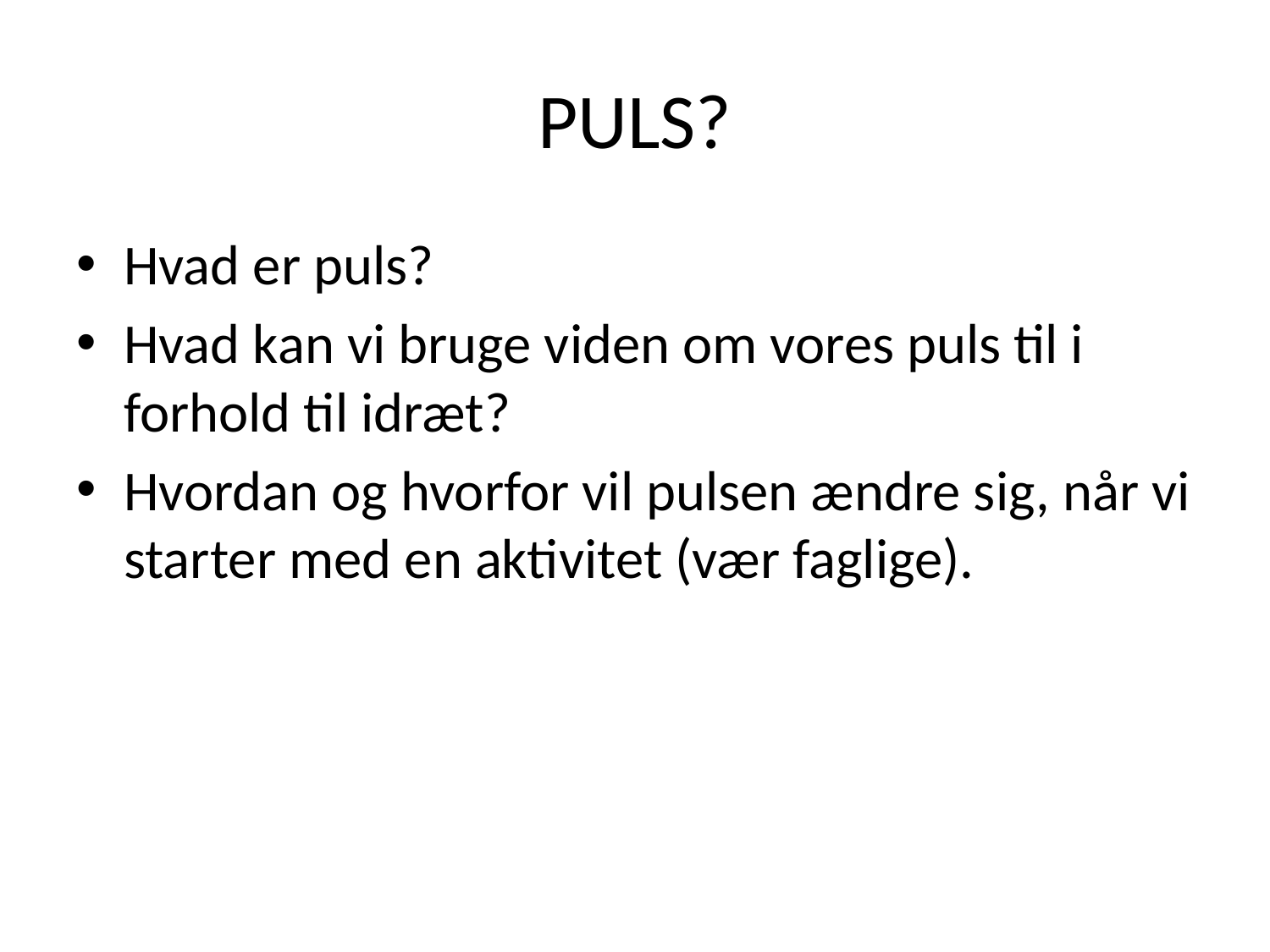

# PULS?
Hvad er puls?
Hvad kan vi bruge viden om vores puls til i forhold til idræt?
Hvordan og hvorfor vil pulsen ændre sig, når vi starter med en aktivitet (vær faglige).